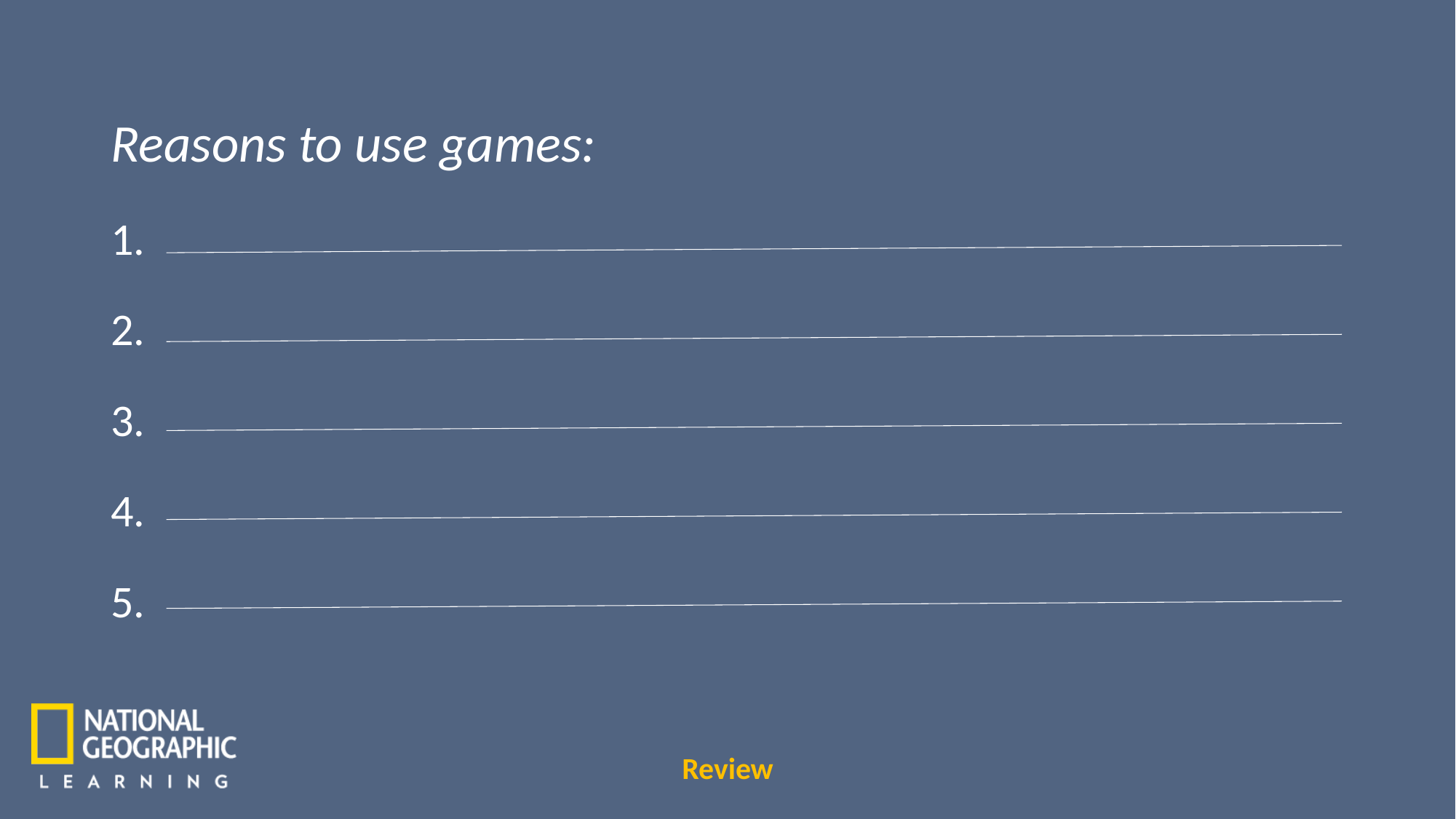

Reasons to use games:

1.

2.

3.

4.

5.